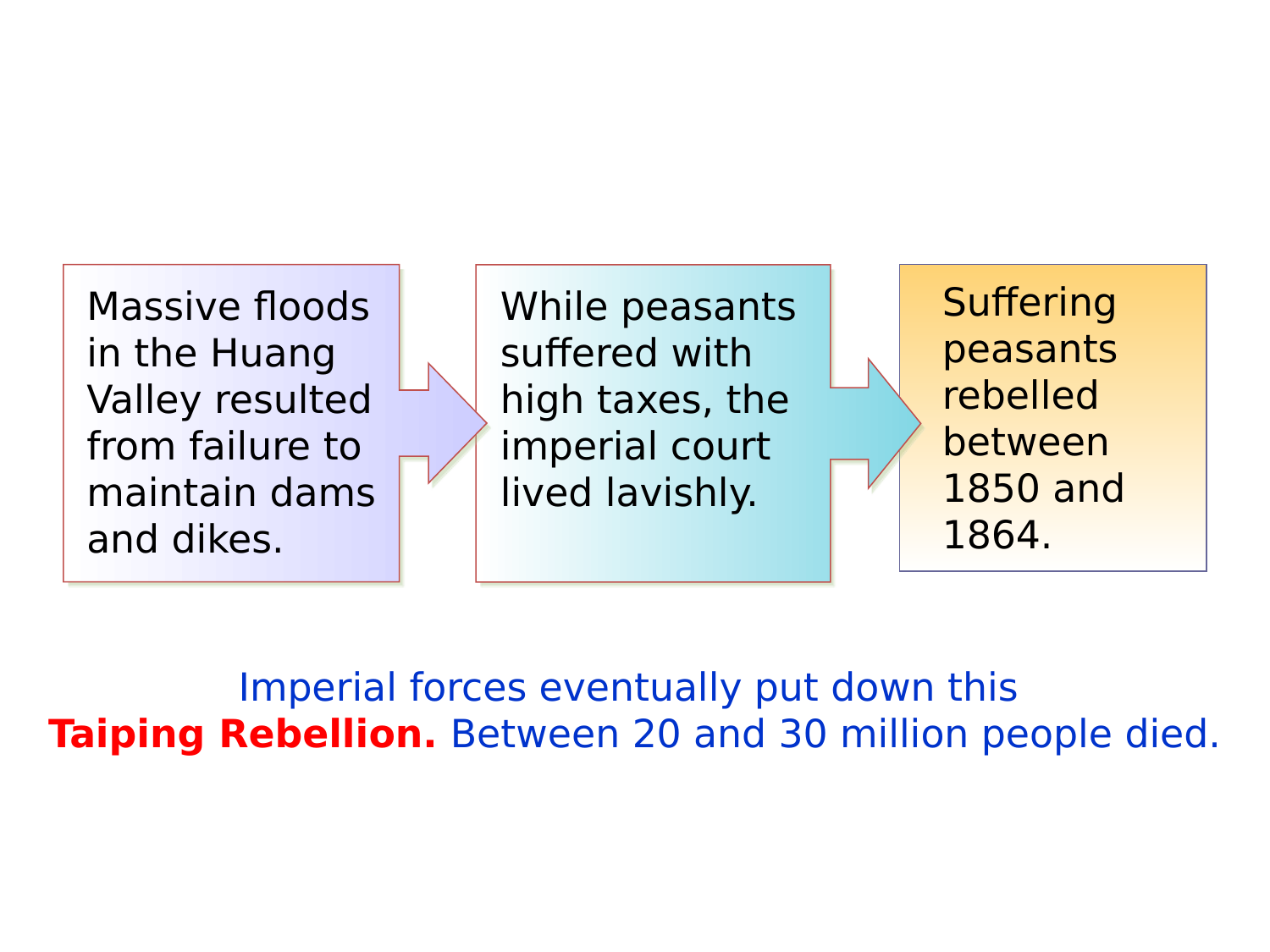

Suffering peasants rebelled between 1850 and 1864.
While peasants suffered with high taxes, the imperial court lived lavishly.

Massive floods in the Huang Valley resulted from failure to maintain dams and dikes.
Imperial forces eventually put down this
Taiping Rebellion. Between 20 and 30 million people died.